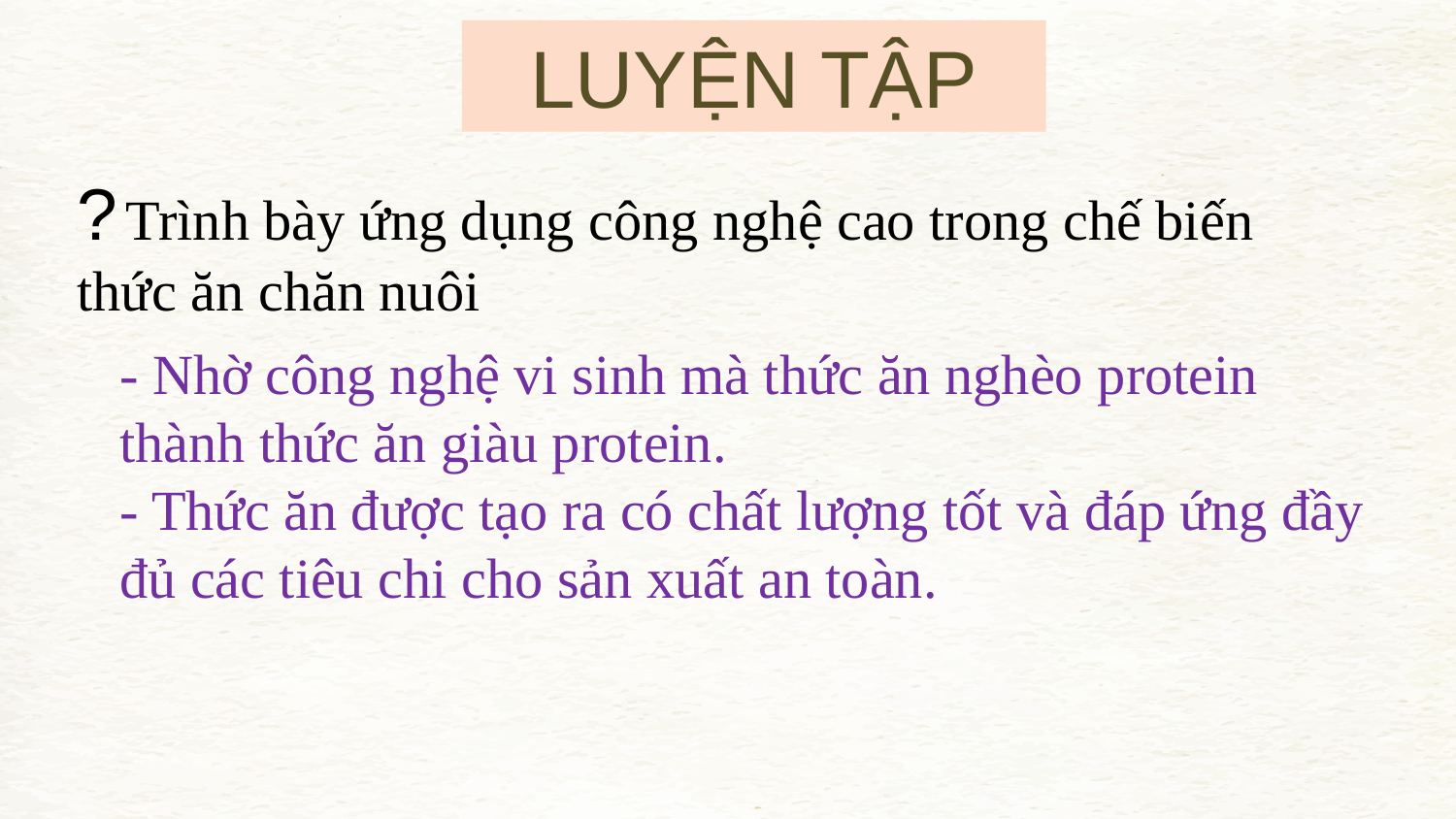

LUYỆN TẬP
? Trình bày ứng dụng công nghệ cao trong chế biến thức ăn chăn nuôi
- Nhờ công nghệ vi sinh mà thức ăn nghèo protein thành thức ăn giàu protein.
- Thức ăn được tạo ra có chất lượng tốt và đáp ứng đầy đủ các tiêu chi cho sản xuất an toàn.